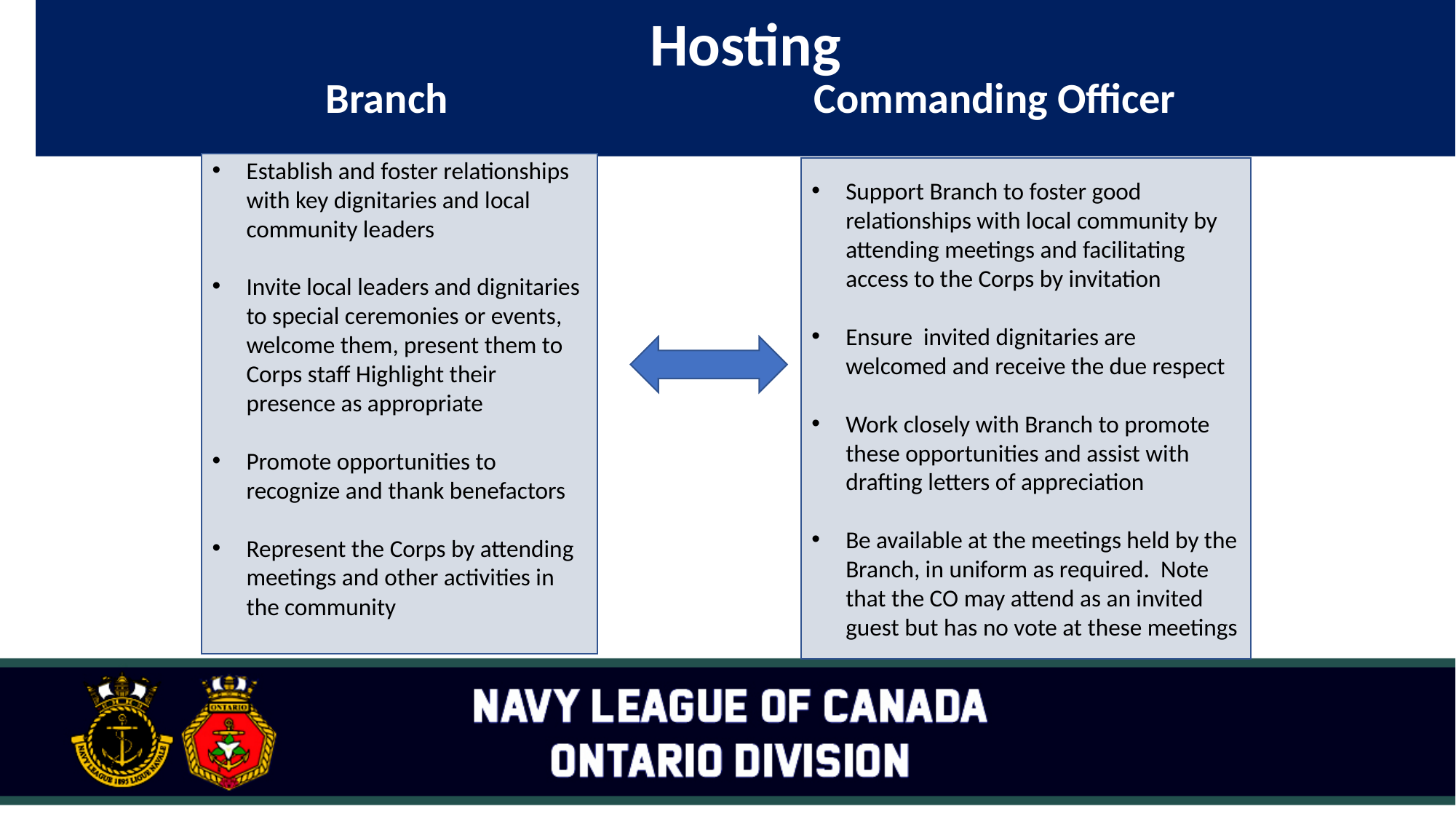

Hosting

#
Branch                                      Commanding Officer
Establish and foster relationships with key dignitaries and local community leaders

Invite local leaders and dignitaries to special ceremonies or events, welcome them, present them to Corps staff Highlight their presence as appropriate

Promote opportunities to recognize and thank benefactors

Represent the Corps by attending meetings and other activities in the community

Support Branch to foster good relationships with local community by attending meetings and facilitating access to the Corps by invitation

Ensure  invited dignitaries are welcomed and receive the due respect

Work closely with Branch to promote these opportunities and assist with drafting letters of appreciation

Be available at the meetings held by the Branch, in uniform as required.  Note that the CO may attend as an invited guest but has no vote at these meetings